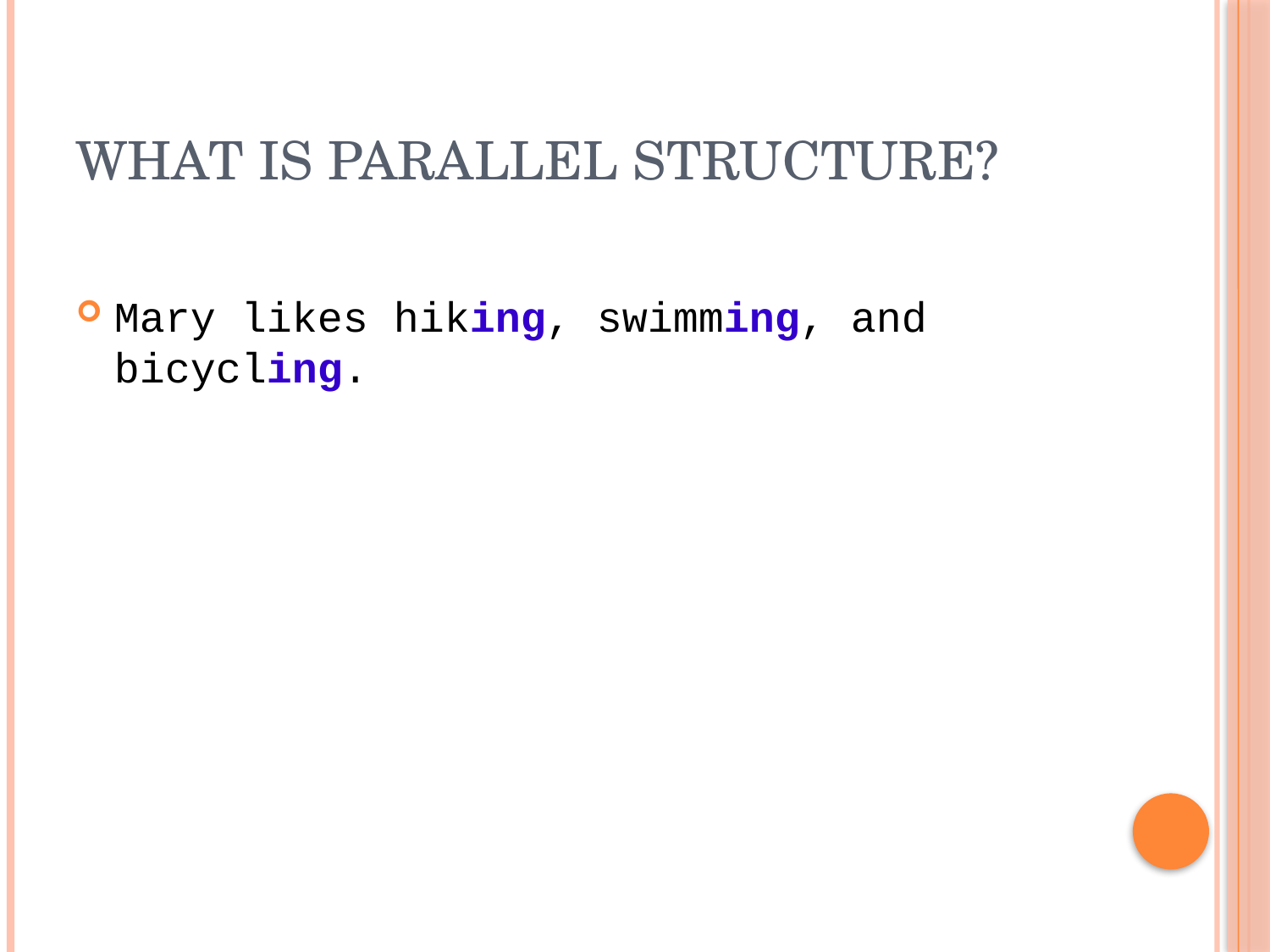

# What is parallel Structure?

Mary likes hiking, swimming, and bicycling.